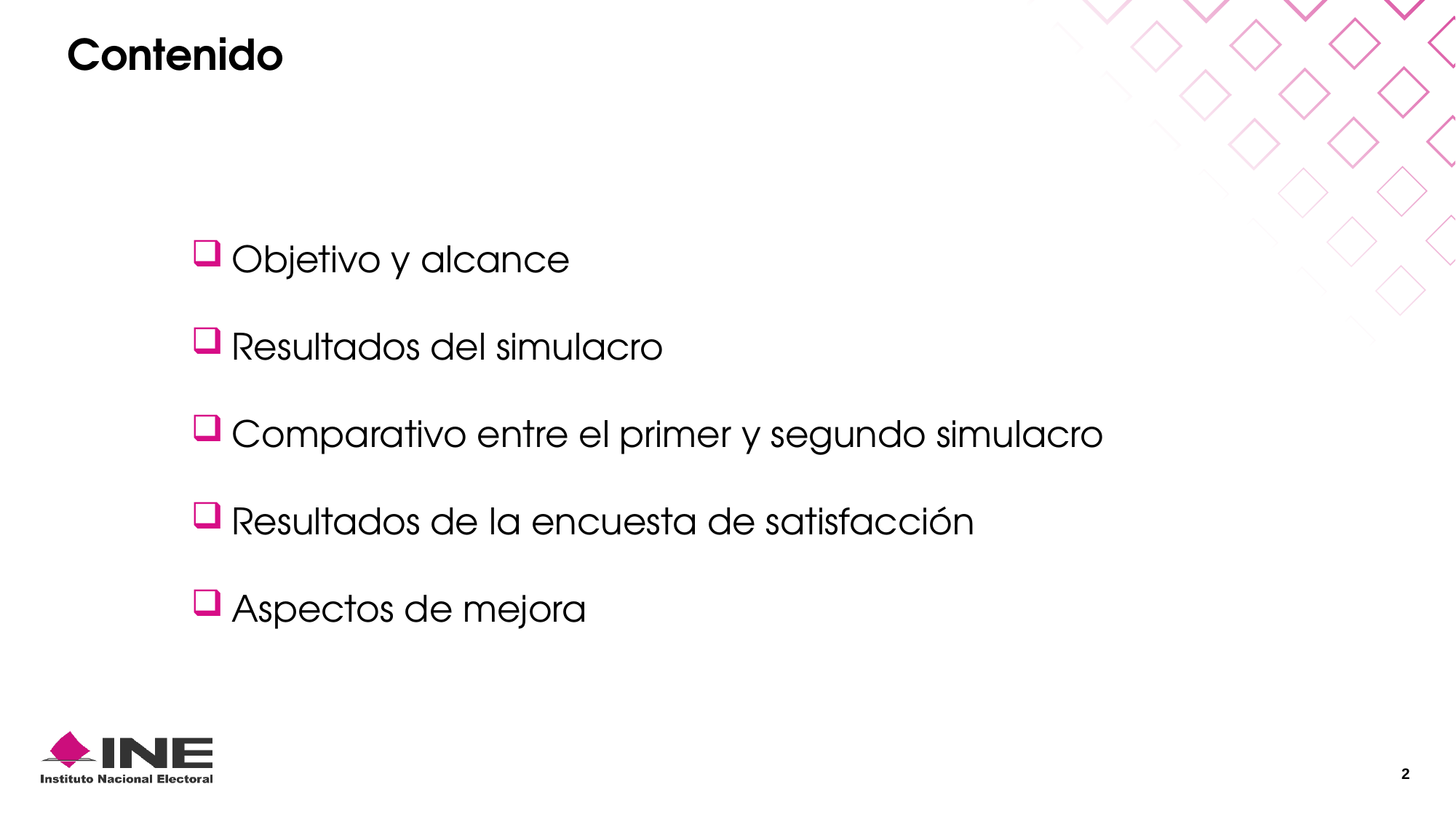

Contenido

Objetivo y alcance
Resultados del simulacro
Comparativo entre el primer y segundo simulacro
Resultados de la encuesta de satisfacción
Aspectos de mejora